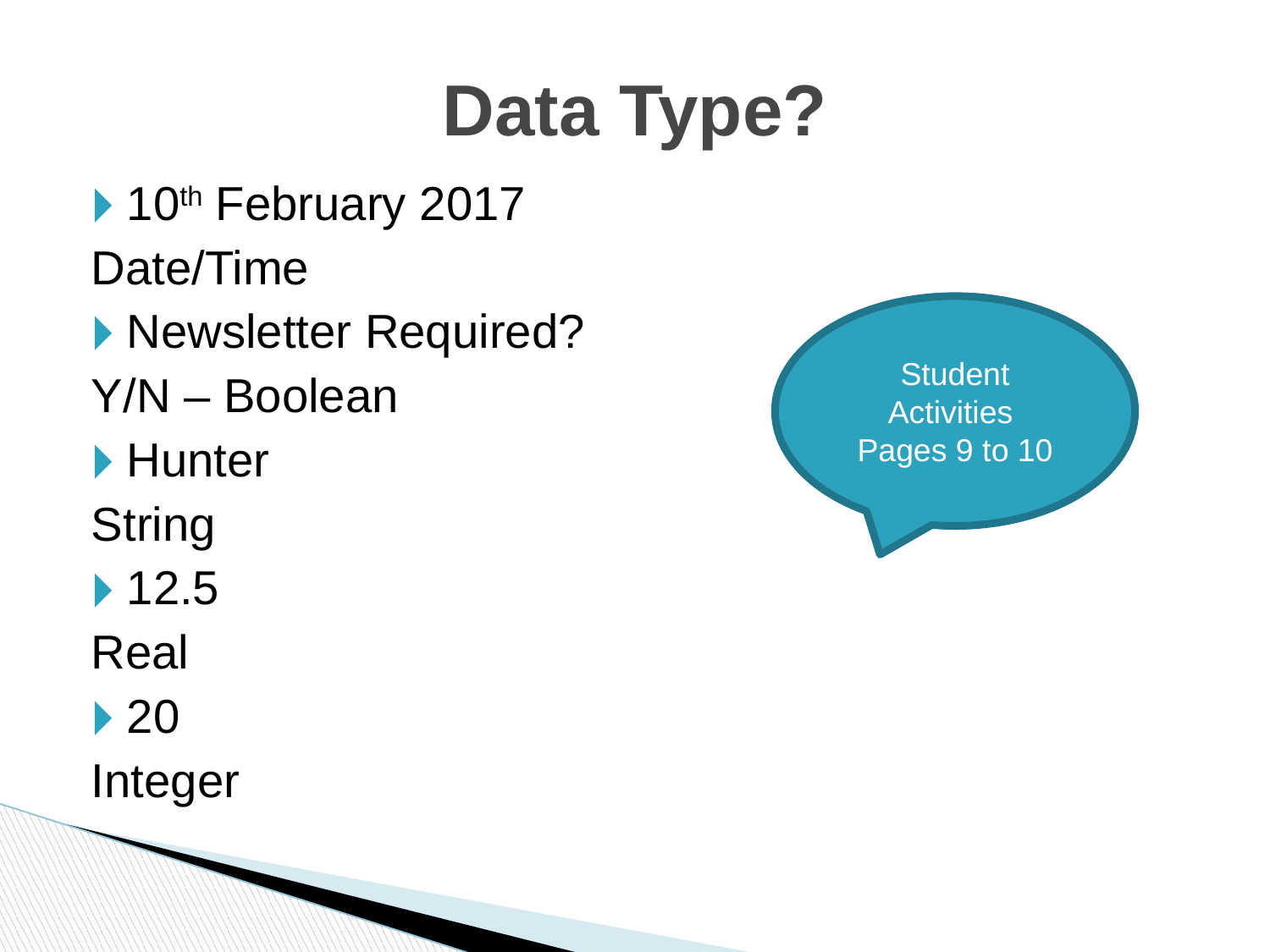

# Data Type?
10th February 2017
Date/Time
Newsletter Required?
Y/N – Boolean
Hunter
String
12.5
Real
20
Integer
Student Activities
Pages 9 to 10